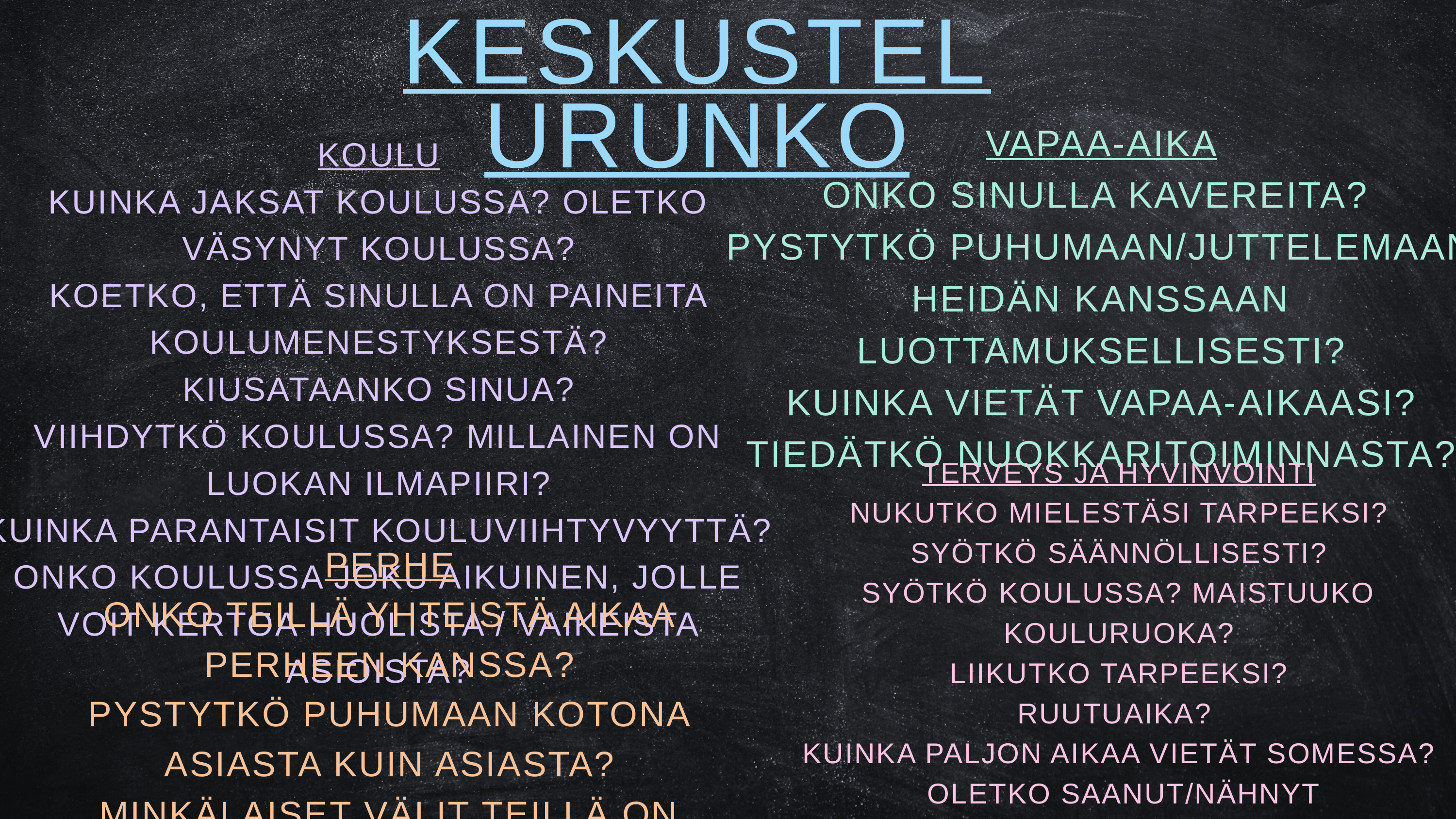

KESKUSTELURUNKO
VAPAA-AIKA
ONKO SINULLA KAVEREITA?
PYSTYTKÖ PUHUMAAN/JUTTELEMAAN HEIDÄN KANSSAAN LUOTTAMUKSELLISESTI?
KUINKA VIETÄT VAPAA-AIKAASI?
TIEDÄTKÖ NUOKKARITOIMINNASTA?
KOULU
KUINKA JAKSAT KOULUSSA? OLETKO VÄSYNYT KOULUSSA?
KOETKO, ETTÄ SINULLA ON PAINEITA KOULUMENESTYKSESTÄ?
KIUSATAANKO SINUA?
VIIHDYTKÖ KOULUSSA? MILLAINEN ON LUOKAN ILMAPIIRI?
KUINKA PARANTAISIT KOULUVIIHTYVYYTTÄ?
ONKO KOULUSSA JOKU AIKUINEN, JOLLE VOIT KERTOA HUOLISTA / VAIKEISTA ASIOISTA?
TERVEYS JA HYVINVOINTI
NUKUTKO MIELESTÄSI TARPEEKSI?
SYÖTKÖ SÄÄNNÖLLISESTI?
SYÖTKÖ KOULUSSA? MAISTUUKO KOULURUOKA?
LIIKUTKO TARPEEKSI?
RUUTUAIKA?
KUINKA PALJON AIKAA VIETÄT SOMESSA?
 OLETKO SAANUT/NÄHNYT
 EPÄASIALLISIA KOMMENTTEJA SOMESSA?

PERHE
ONKO TEILLÄ YHTEISTÄ AIKAA PERHEEN KANSSA?
PYSTYTKÖ PUHUMAAN KOTONA ASIASTA KUIN ASIASTA?
MINKÄLAISET VÄLIT TEILLÄ ON PERHEENJÄSENTEN KESKEN?